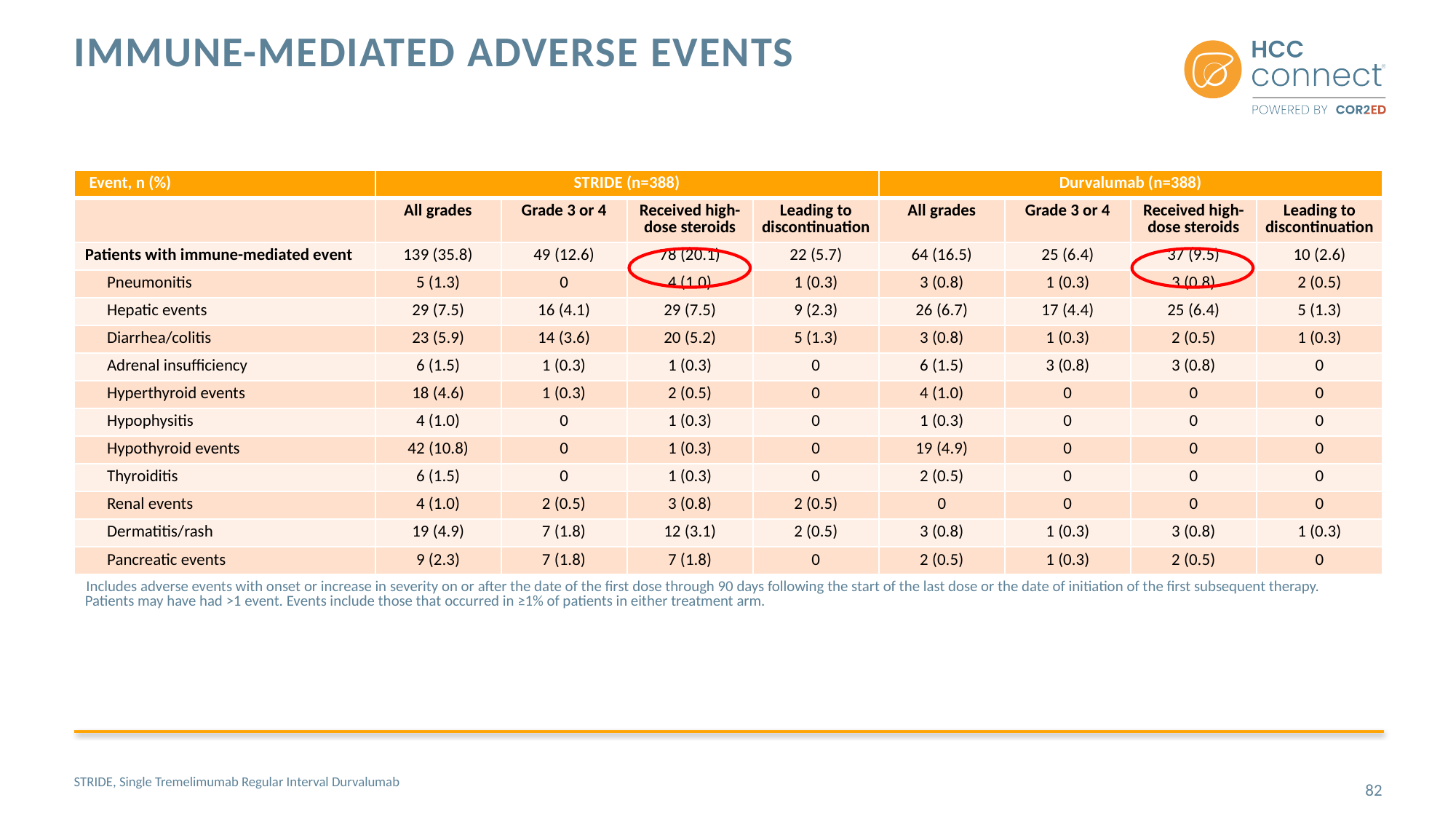

# Immune-mediated adverse events
| Event, n (%) | STRIDE (n=388) |  |  |  | Durvalumab (n=388) |  |  |  |
| --- | --- | --- | --- | --- | --- | --- | --- | --- |
|  | All grades | Grade 3 or 4 | Received high-dose steroids | Leading to discontinuation | All grades | Grade 3 or 4 | Received high-dose steroids | Leading to discontinuation |
| Patients with immune-mediated event | 139 (35.8) | 49 (12.6) | 78 (20.1) | 22 (5.7) | 64 (16.5) | 25 (6.4) | 37 (9.5) | 10 (2.6) |
| Pneumonitis | 5 (1.3) | 0 | 4 (1.0) | 1 (0.3) | 3 (0.8) | 1 (0.3) | 3 (0.8) | 2 (0.5) |
| Hepatic events | 29 (7.5) | 16 (4.1) | 29 (7.5) | 9 (2.3) | 26 (6.7) | 17 (4.4) | 25 (6.4) | 5 (1.3) |
| Diarrhea/colitis | 23 (5.9) | 14 (3.6) | 20 (5.2) | 5 (1.3) | 3 (0.8) | 1 (0.3) | 2 (0.5) | 1 (0.3) |
| Adrenal insufficiency | 6 (1.5) | 1 (0.3) | 1 (0.3) | 0 | 6 (1.5) | 3 (0.8) | 3 (0.8) | 0 |
| Hyperthyroid events | 18 (4.6) | 1 (0.3) | 2 (0.5) | 0 | 4 (1.0) | 0 | 0 | 0 |
| Hypophysitis | 4 (1.0) | 0 | 1 (0.3) | 0 | 1 (0.3) | 0 | 0 | 0 |
| Hypothyroid events | 42 (10.8) | 0 | 1 (0.3) | 0 | 19 (4.9) | 0 | 0 | 0 |
| Thyroiditis | 6 (1.5) | 0 | 1 (0.3) | 0 | 2 (0.5) | 0 | 0 | 0 |
| Renal events | 4 (1.0) | 2 (0.5) | 3 (0.8) | 2 (0.5) | 0 | 0 | 0 | 0 |
| Dermatitis/rash | 19 (4.9) | 7 (1.8) | 12 (3.1) | 2 (0.5) | 3 (0.8) | 1 (0.3) | 3 (0.8) | 1 (0.3) |
| Pancreatic events | 9 (2.3) | 7 (1.8) | 7 (1.8) | 0 | 2 (0.5) | 1 (0.3) | 2 (0.5) | 0 |
| Includes adverse events with onset or increase in severity on or after the date of the first dose through 90 days following the start of the last dose or the date of initiation of the first subsequent therapy. Patients may have had >1 event. Events include those that occurred in ≥1% of patients in either treatment arm. |  |  |  |  |  |  |  |  |

STRIDE, Single Tremelimumab Regular Interval Durvalumab
82